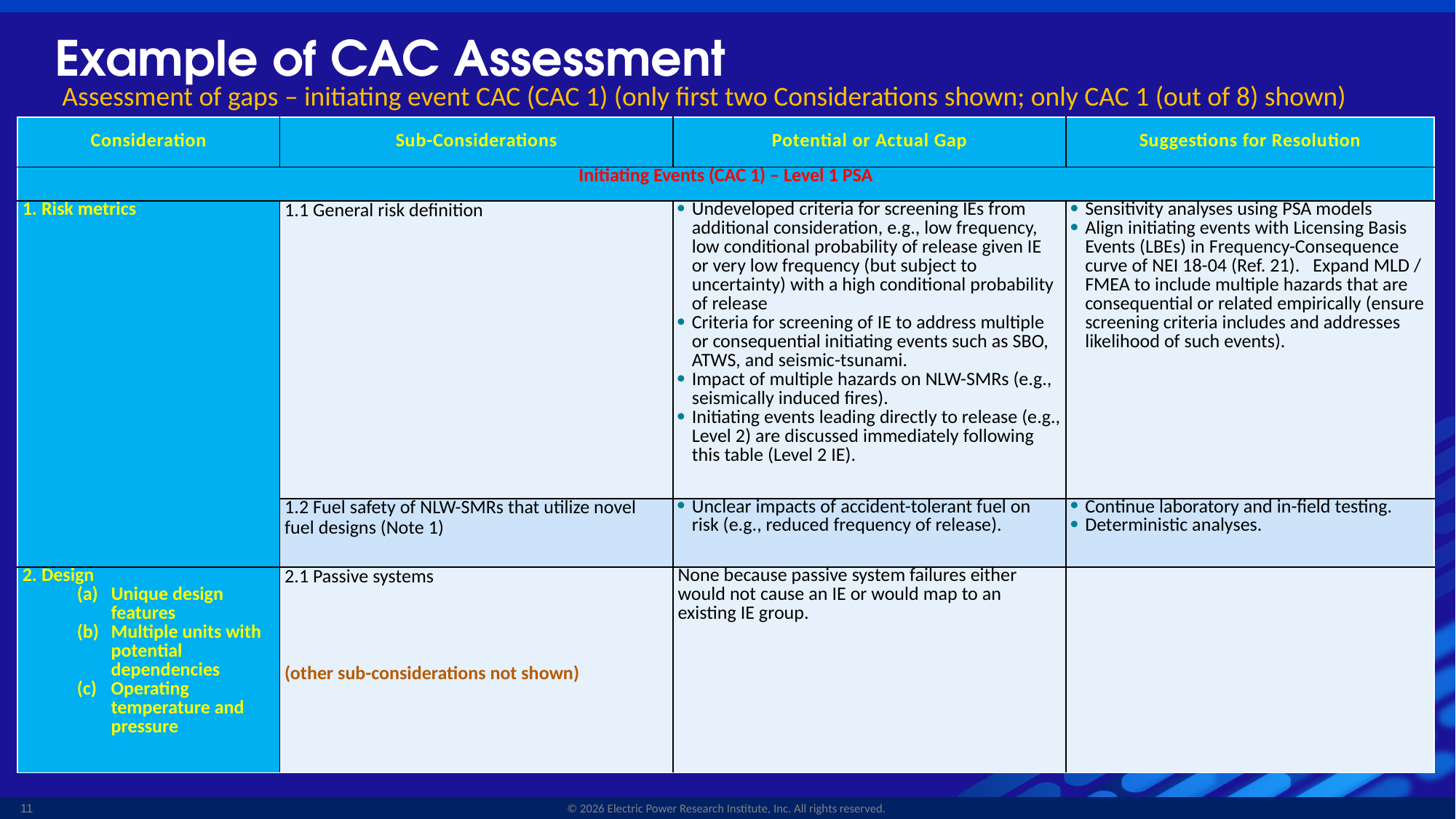

# Example of CAC Assessment
Assessment of gaps – initiating event CAC (CAC 1) (only first two Considerations shown; only CAC 1 (out of 8) shown)
| Consideration | Sub-Considerations | Potential or Actual Gap | Suggestions for Resolution |
| --- | --- | --- | --- |
| Initiating Events (CAC 1) – Level 1 PSA |  |  |  |
| 1. Risk metrics | 1.1 General risk definition | Undeveloped criteria for screening IEs from additional consideration, e.g., low frequency, low conditional probability of release given IE or very low frequency (but subject to uncertainty) with a high conditional probability of release Criteria for screening of IE to address multiple or consequential initiating events such as SBO, ATWS, and seismic-tsunami. Impact of multiple hazards on NLW-SMRs (e.g., seismically induced fires). Initiating events leading directly to release (e.g., Level 2) are discussed immediately following this table (Level 2 IE). | Sensitivity analyses using PSA models Align initiating events with Licensing Basis Events (LBEs) in Frequency-Consequence curve of NEI 18-04 (Ref. 21). Expand MLD / FMEA to include multiple hazards that are consequential or related empirically (ensure screening criteria includes and addresses likelihood of such events). |
|  | 1.2 Fuel safety of NLW-SMRs that utilize novel fuel designs (Note 1) | Unclear impacts of accident-tolerant fuel on risk (e.g., reduced frequency of release). | Continue laboratory and in-field testing. Deterministic analyses. |
| 2. Design Unique design features Multiple units with potential dependencies Operating temperature and pressure | 2.1 Passive systems (other sub-considerations not shown) | None because passive system failures either would not cause an IE or would map to an existing IE group. |  |